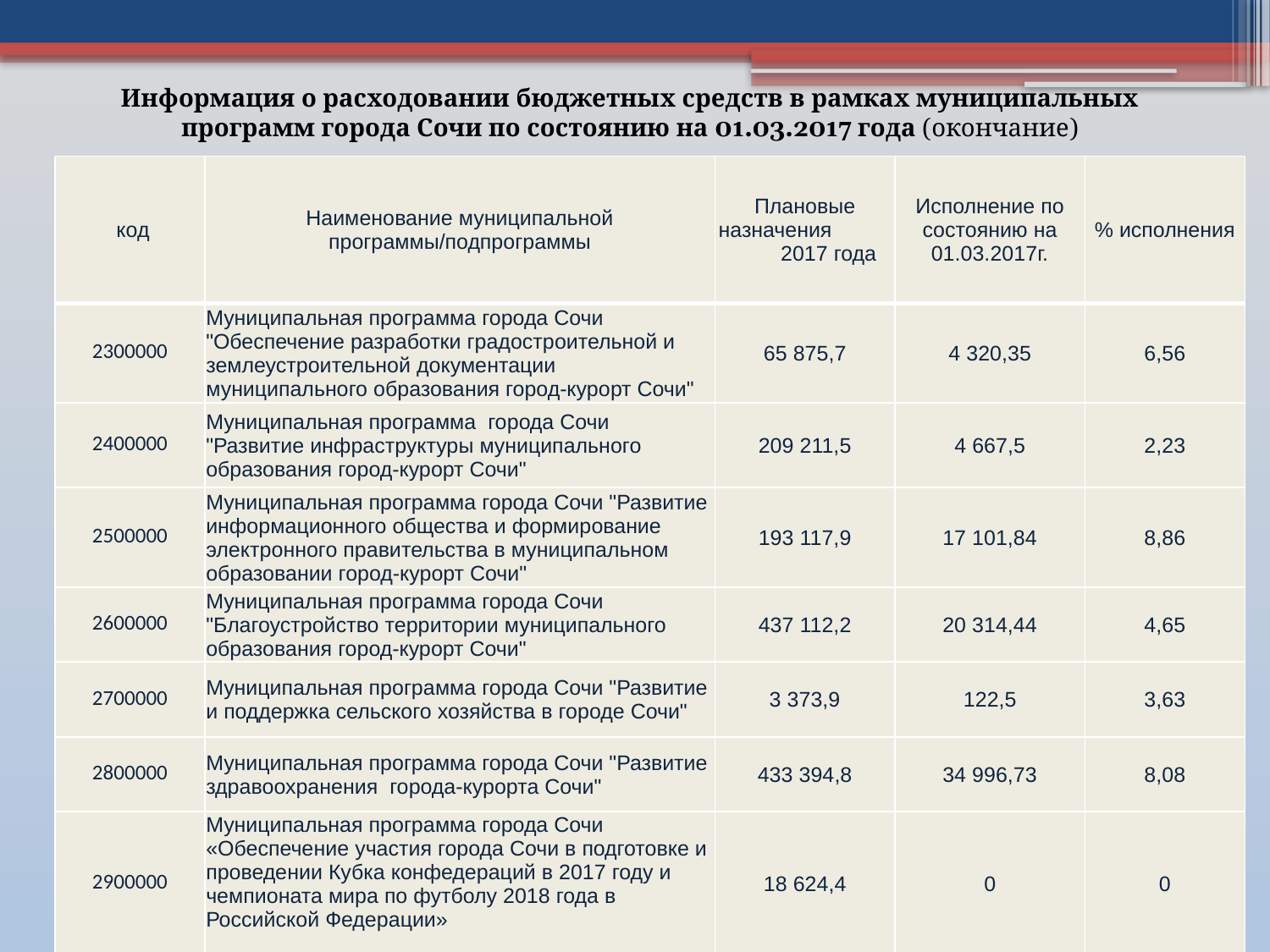

Информация о расходовании бюджетных средств в рамках муниципальных программ города Сочи по состоянию на 01.03.2017 года (окончание)
| код | Наименование муниципальной программы/подпрограммы | Плановые назначения 2017 года | Исполнение по состоянию на 01.03.2017г. | % исполнения |
| --- | --- | --- | --- | --- |
| 2300000 | Муниципальная программа города Сочи "Обеспечение разработки градостроительной и землеустроительной документации муниципального образования город-курорт Сочи" | 65 875,7 | 4 320,35 | 6,56 |
| 2400000 | Муниципальная программа города Сочи "Развитие инфраструктуры муниципального образования город-курорт Сочи" | 209 211,5 | 4 667,5 | 2,23 |
| 2500000 | Муниципальная программа города Сочи "Развитие информационного общества и формирование электронного правительства в муниципальном образовании город-курорт Сочи" | 193 117,9 | 17 101,84 | 8,86 |
| 2600000 | Муниципальная программа города Сочи "Благоустройство территории муниципального образования город-курорт Сочи" | 437 112,2 | 20 314,44 | 4,65 |
| 2700000 | Муниципальная программа города Сочи "Развитие и поддержка сельского хозяйства в городе Сочи" | 3 373,9 | 122,5 | 3,63 |
| 2800000 | Муниципальная программа города Сочи "Развитие здравоохранения города-курорта Сочи" | 433 394,8 | 34 996,73 | 8,08 |
| 2900000 | Муниципальная программа города Сочи «Обеспечение участия города Сочи в подготовке и проведении Кубка конфедераций в 2017 году и чемпионата мира по футболу 2018 года в Российской Федерации» | 18 624,4 | 0 | 0 |
| Итого расходов |  | 9 069 266,4 | 1 102 854,7 | 12,16 |